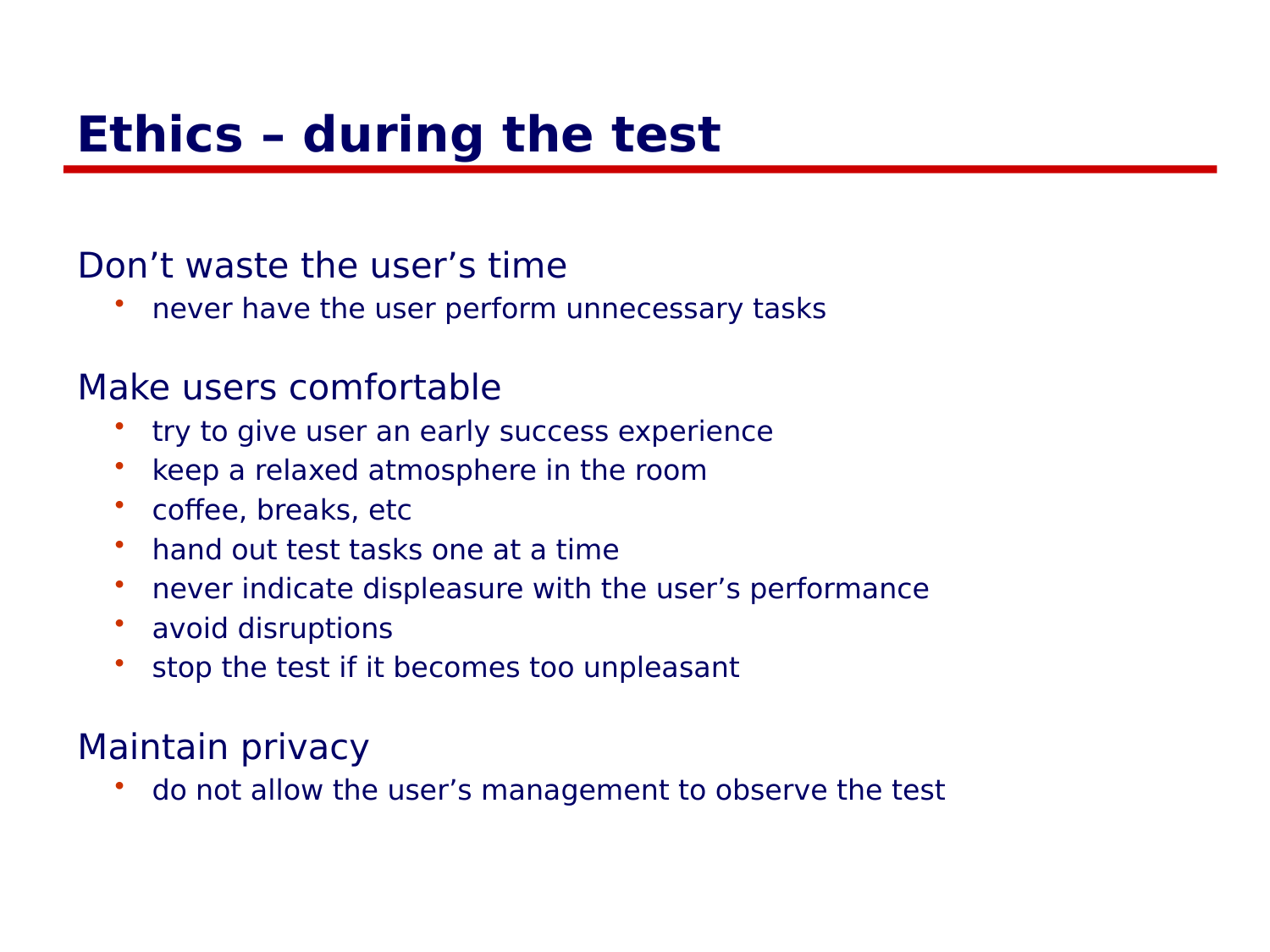

# Ethics – during the test
Don’t waste the user’s time
never have the user perform unnecessary tasks
Make users comfortable
try to give user an early success experience
keep a relaxed atmosphere in the room
coffee, breaks, etc
hand out test tasks one at a time
never indicate displeasure with the user’s performance
avoid disruptions
stop the test if it becomes too unpleasant
Maintain privacy
do not allow the user’s management to observe the test